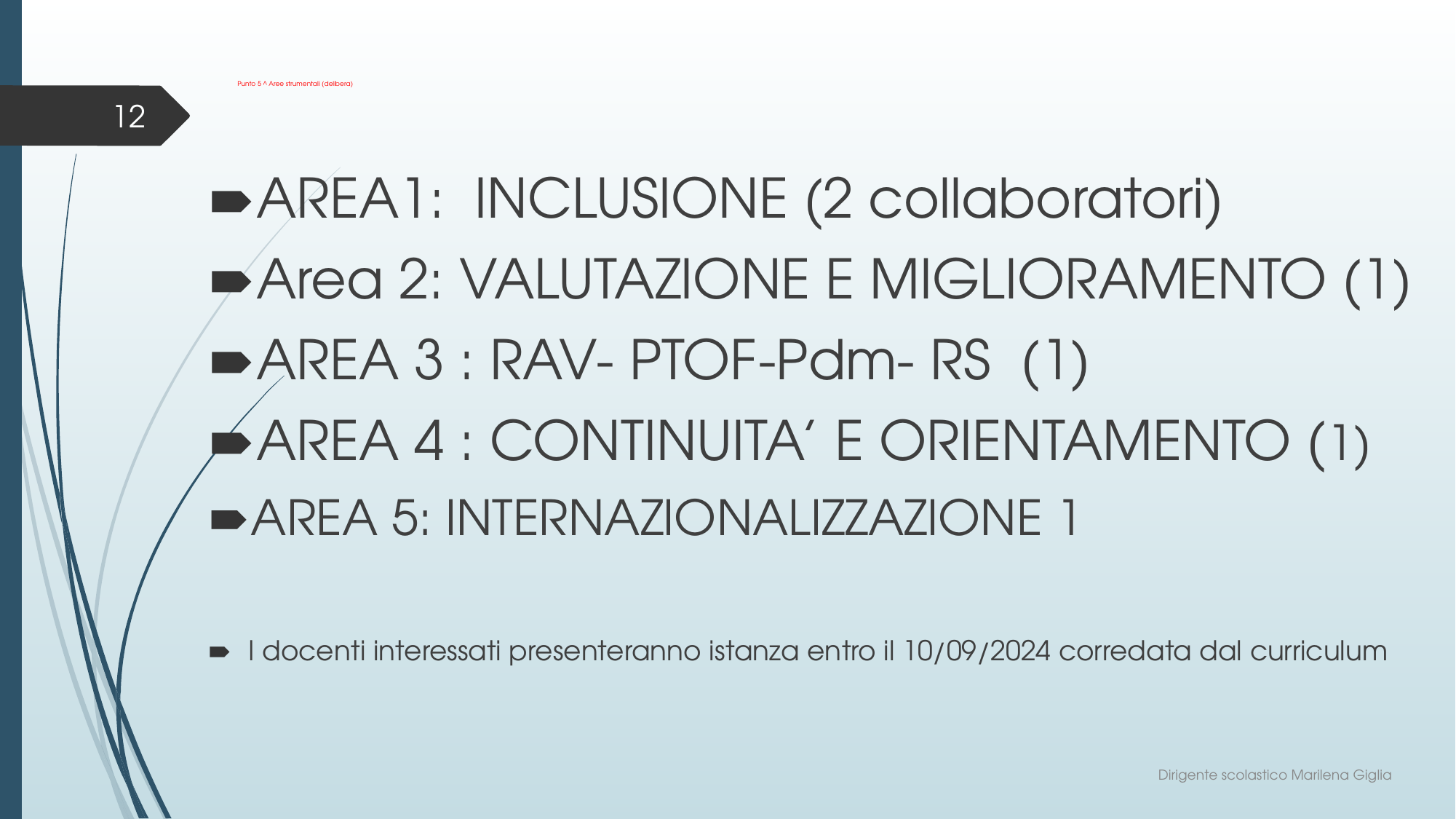

# Punto 5 ^ Aree strumentali (delibera)
12
AREA1:  INCLUSIONE (2 collaboratori)
Area 2: VALUTAZIONE E MIGLIORAMENTO (1)
AREA 3 : RAV- PTOF-Pdm- RS  (1)
AREA 4 : CONTINUITA’ E ORIENTAMENTO (1)
AREA 5: INTERNAZIONALIZZAZIONE 1

I docenti interessati presenteranno istanza entro il 10/09/2024 corredata dal curriculum

Dirigente scolastico Marilena Giglia